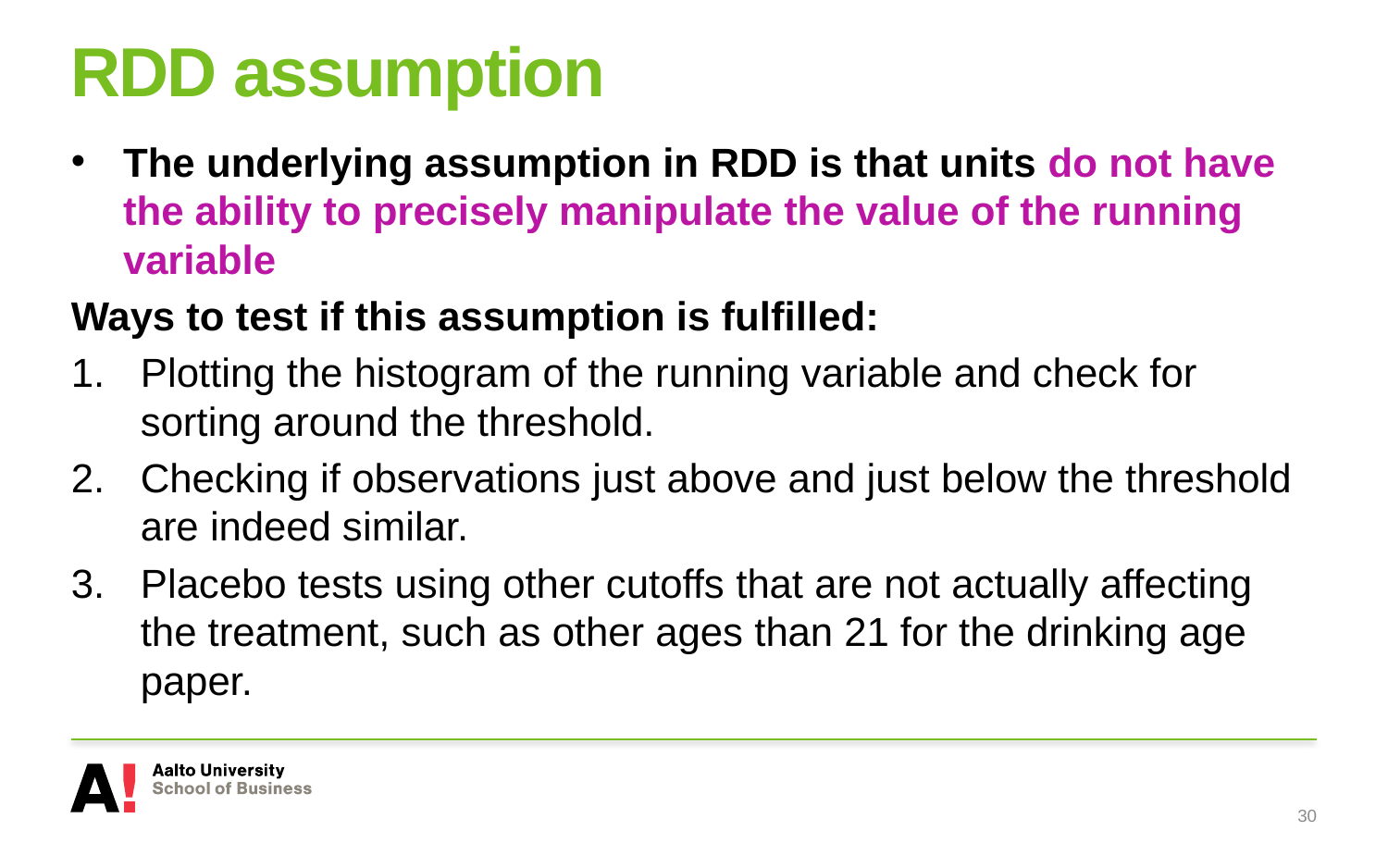

# RDD assumption

The underlying assumption in RDD is that units do not have the ability to precisely manipulate the value of the running variable
Ways to test if this assumption is fulfilled:
Plotting the histogram of the running variable and check for sorting around the threshold.
Checking if observations just above and just below the threshold are indeed similar.
Placebo tests using other cutoffs that are not actually affecting the treatment, such as other ages than 21 for the drinking age paper.

30